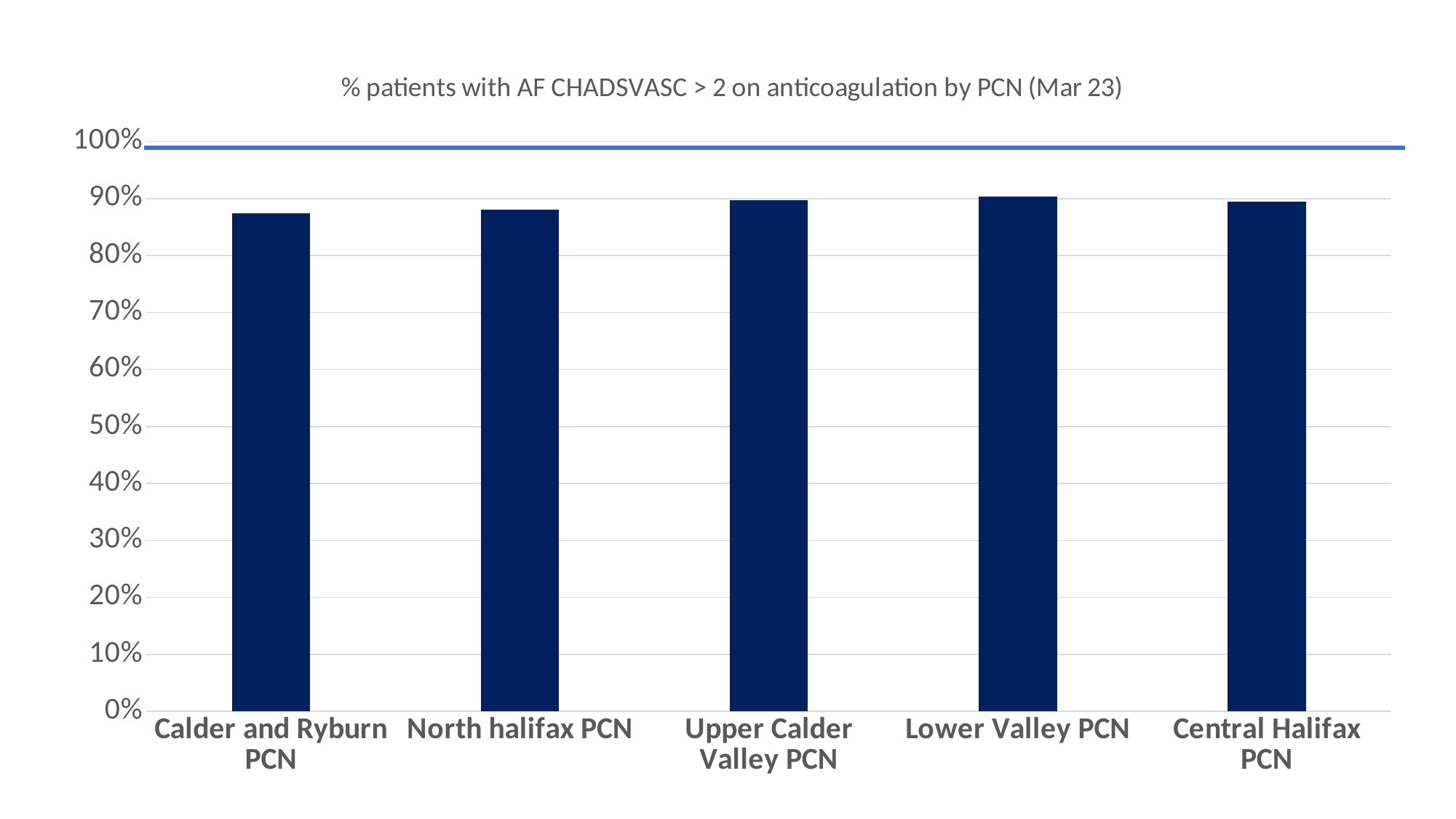

### Chart: % patients with AF CHADSVASC > 2 on anticoagulation by PCN (Mar 23)

| Category | % CVD patients treated to nHDL target |
|---|---|
| Calder and Ryburn PCN | 0.874 |
| North halifax PCN | 0.88 |
| Upper Calder Valley PCN | 0.897 |
| Lower Valley PCN | 0.904 |
| Central Halifax PCN | 0.895 |